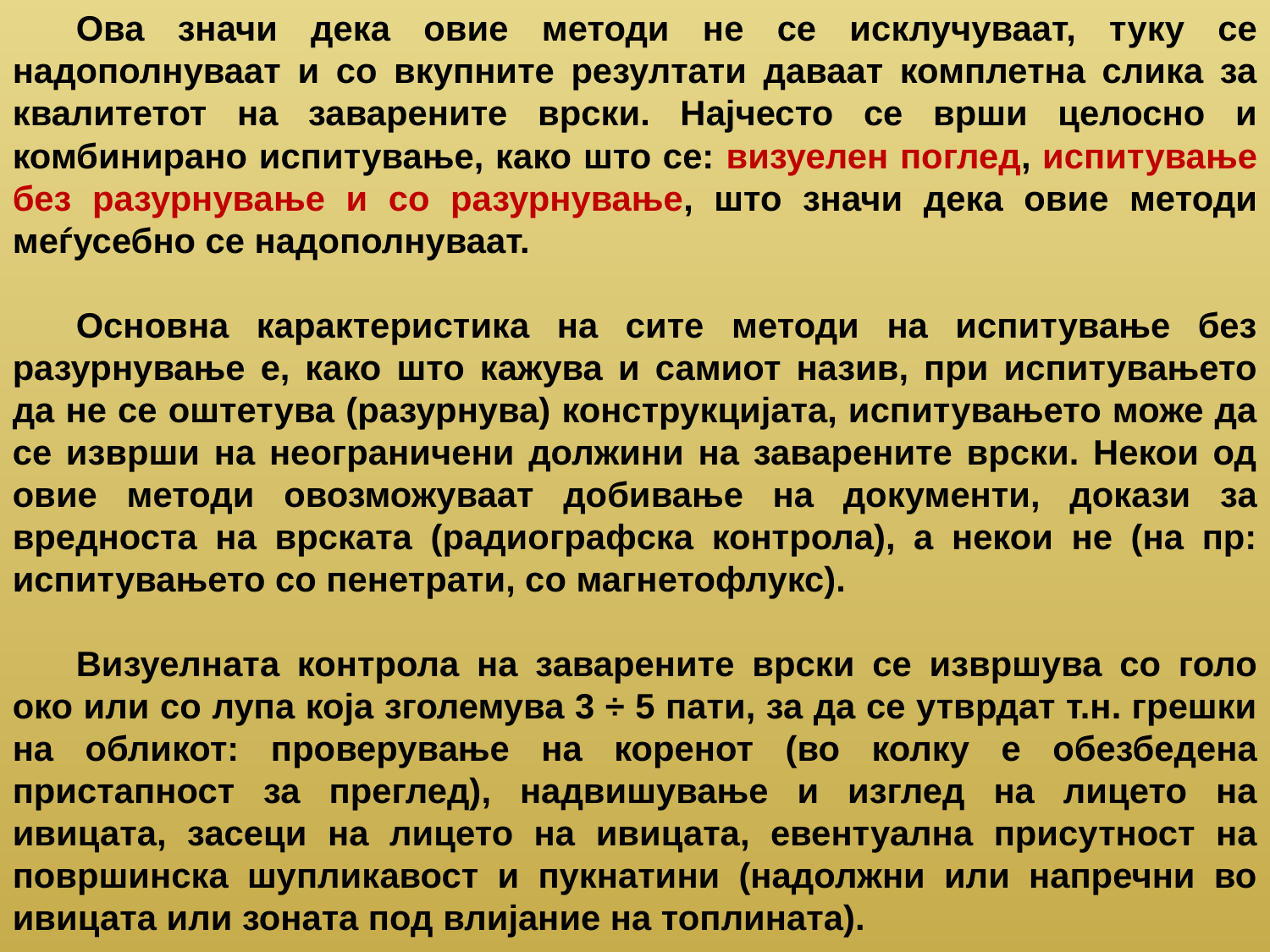

Ова значи дека овие методи не се исклучуваат, туку се надополнуваат и со вкупните резултати даваат комплетна слика за квалитетот на заварените врски. Најчесто се врши целосно и комбинирано испитување, како што се: визуелен поглед, испитување без разурнување и со разурнување, што значи дека овие методи меѓусебно се надополнуваат.

Основна карактеристика на сите методи на испитување без разурнување е, како што кажува и самиот назив, при испитувањето да не се оштетува (разурнува) конструкцијата, испитувањето може да се изврши на неограничени должини на заварените врски. Некои од овие методи овозможуваат добивање на документи, докази за вредноста на врската (радиографска контрола), а некои не (на пр: испитувањето со пенетрати, со магнетофлукс).

Визуелната контрола на заварените врски се извршува со голо око или со лупа која зголемува 3 ÷ 5 пати, за да се утврдат т.н. грешки на обликот: проверување на коренот (во колку е обезбедена пристапност за преглед), надвишување и изглед на лицето на ивицата, засеци на лицето на ивицата, евентуална присутност на површинска шупликавост и пукнатини (надолжни или напречни во ивицата или зоната под влијание на топлината).